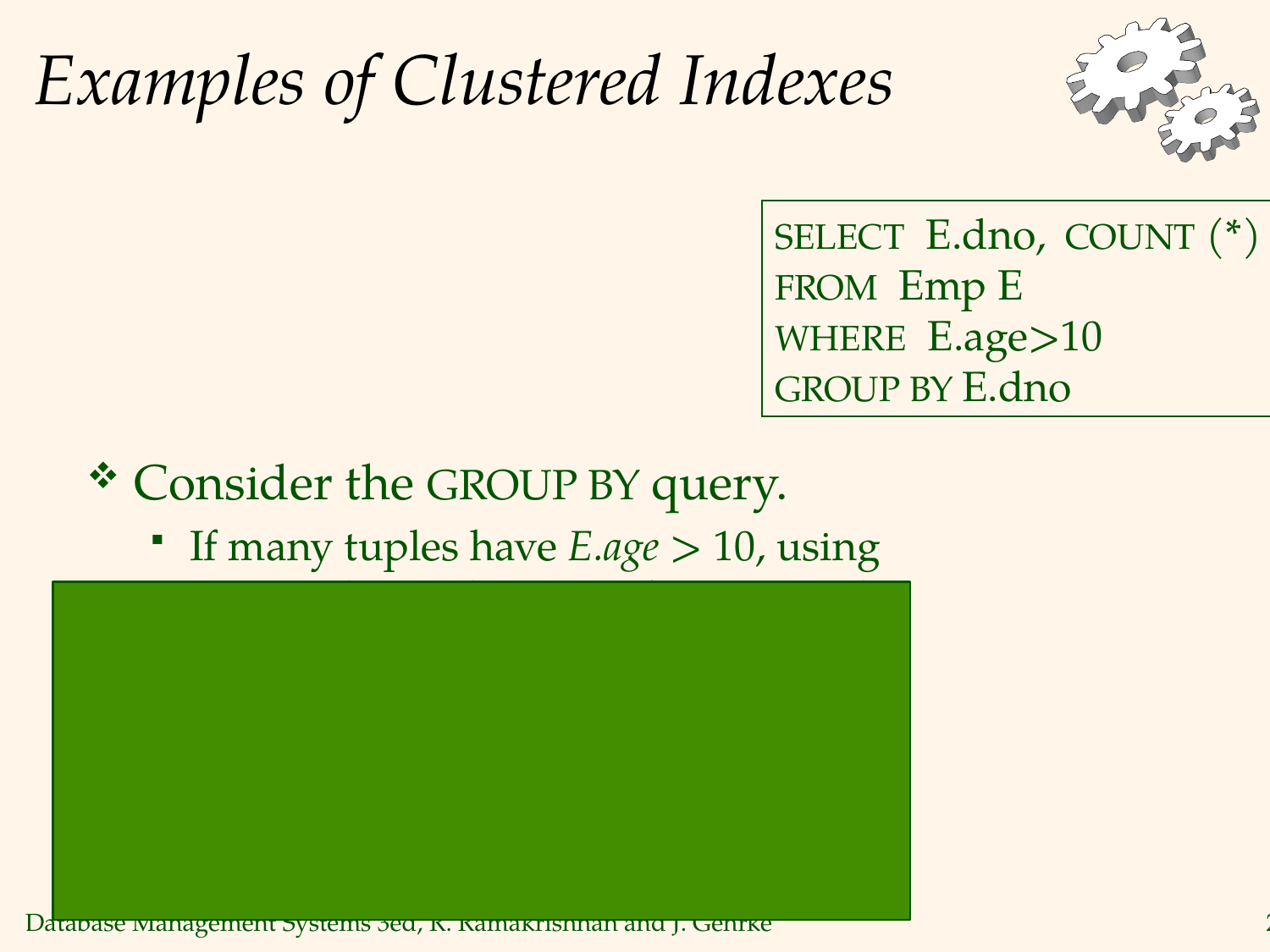

# Examples of Clustered Indexes
SELECT  E.dno,  COUNT (*)
FROM  Emp E
WHERE  E.age>10
GROUP BY E.dno
Consider the GROUP BY query.
If many tuples have E.age > 10, using E.age index and sorting the retrieved tuples may be costly.
Clustered E.dno index may be better!
Basically select the index for the attribute that gives higher selectivity